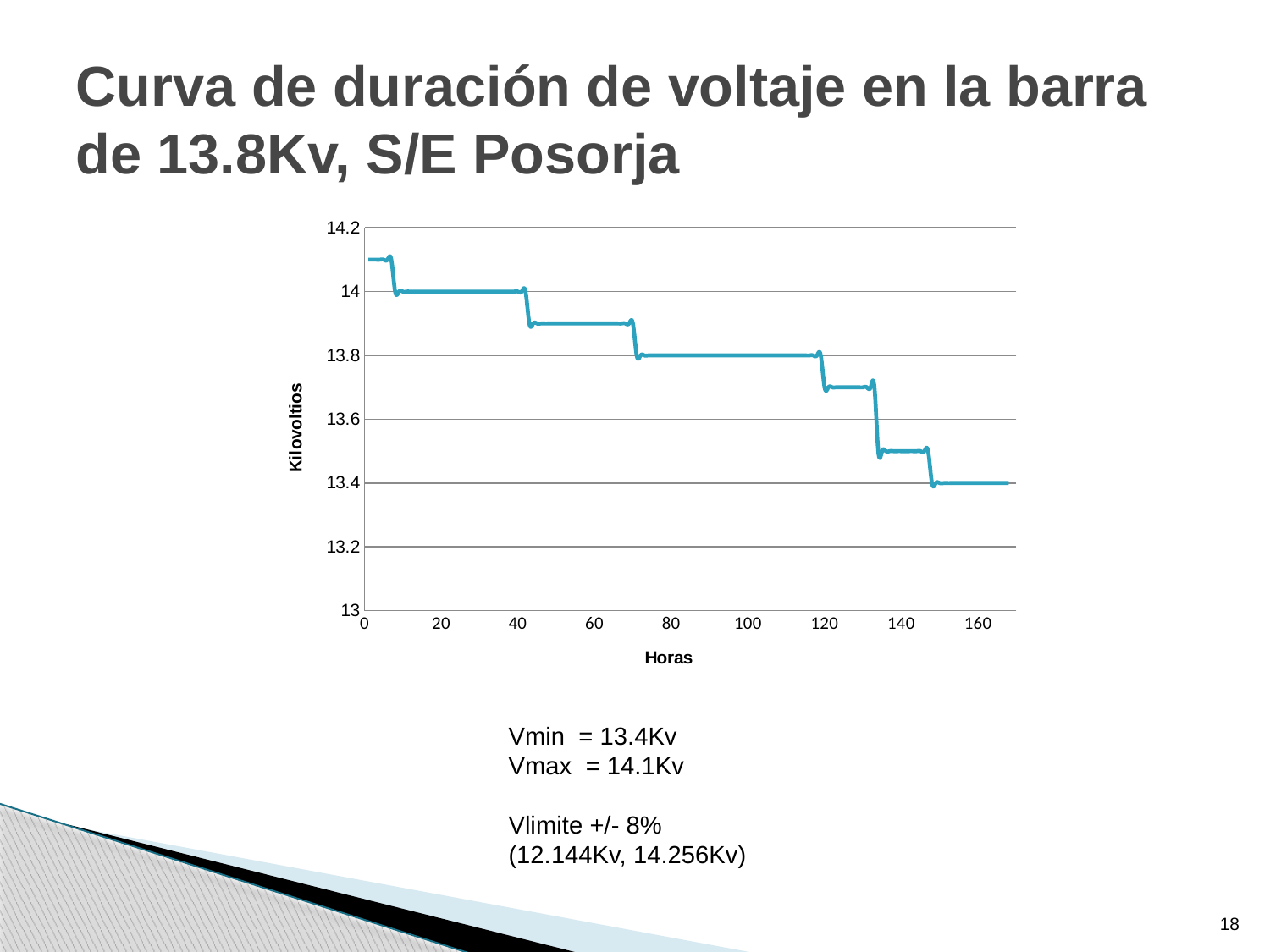

# Curva de duración de voltaje en la barra de 13.8Kv, S/E Posorja

### Chart

| Category | Voltaje (Kv) |
|---|---|
Vmin  = 13.4Kv
Vmax  = 14.1Kv

Vlimite +/- 8%
(12.144Kv, 14.256Kv)
18